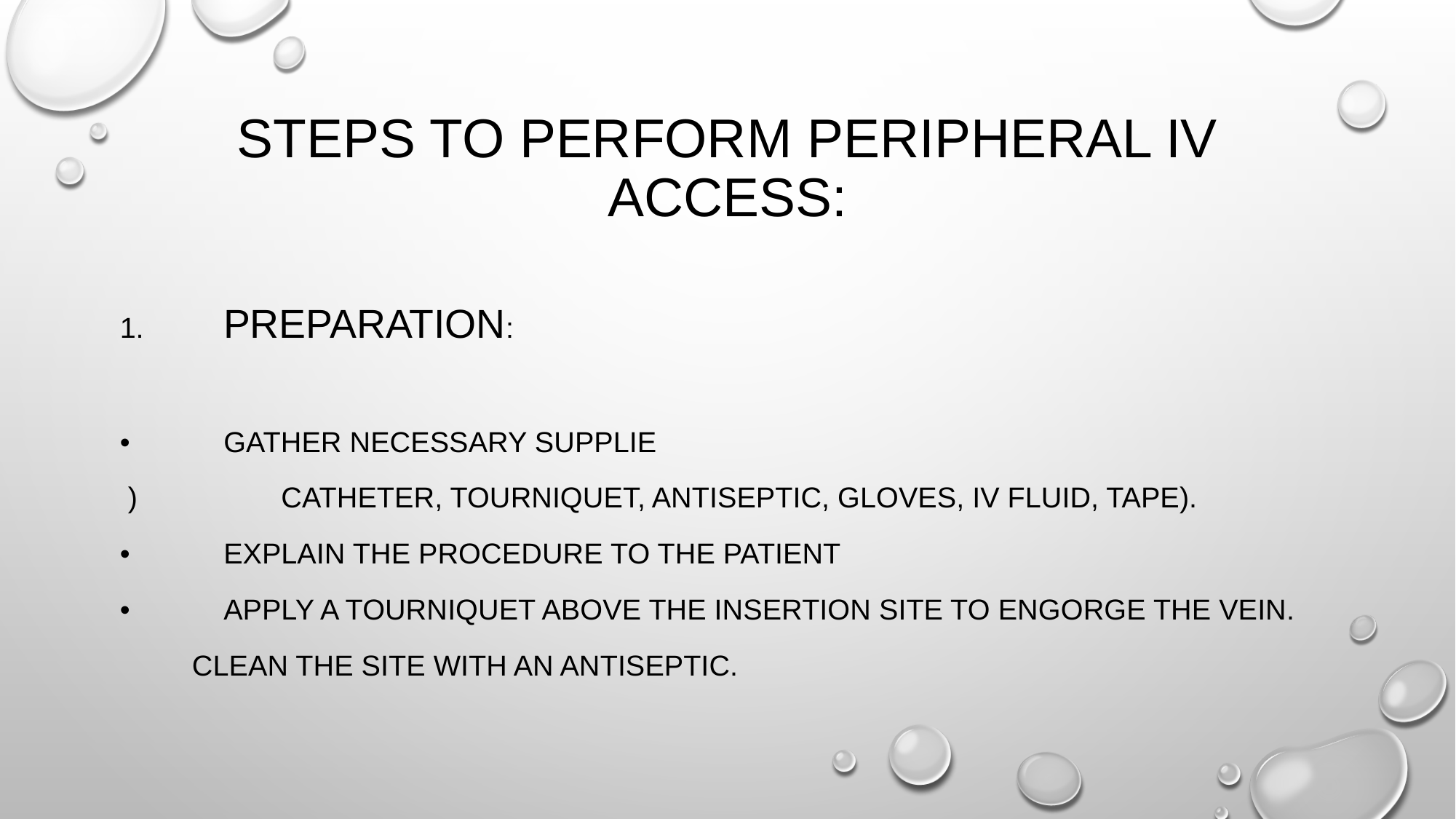

# Steps to Perform Peripheral IV Access:
1.	Preparation:

•	Gather necessary supplie
 )                  catheter, tourniquet, antiseptic, gloves, IV fluid, tape).
•	Explain the procedure to the patient
•	Apply a tourniquet above the InsertIon site to engorge the vein.
         Clean the site with an antiseptic.